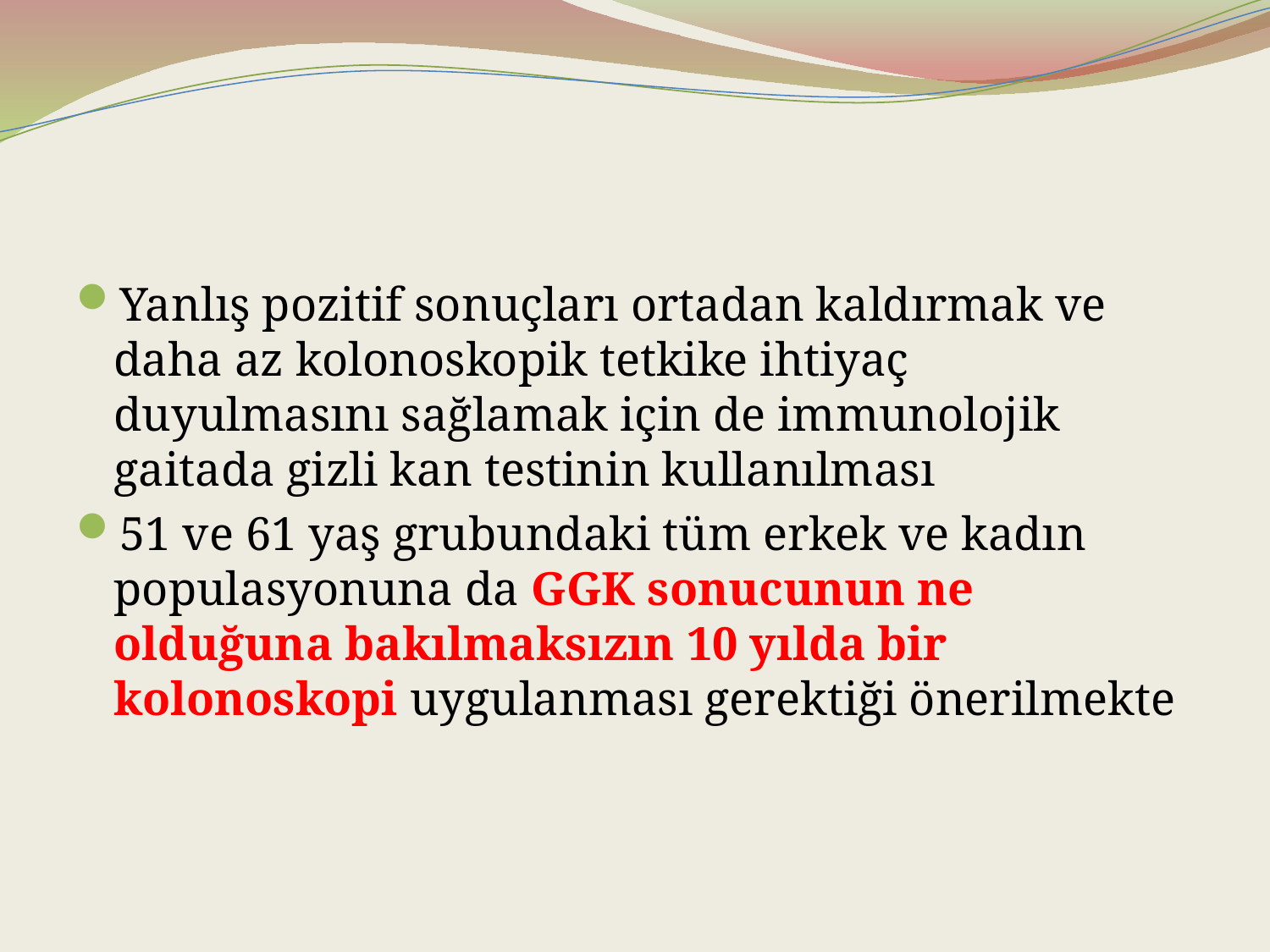

#
Yanlış pozitif sonuçları ortadan kaldırmak ve daha az kolonoskopik tetkike ihtiyaç duyulmasını sağlamak için de immunolojik gaitada gizli kan testinin kullanılması
51 ve 61 yaş grubundaki tüm erkek ve kadın populasyonuna da GGK sonucunun ne olduğuna bakılmaksızın 10 yılda bir kolonoskopi uygulanması gerektiği önerilmekte